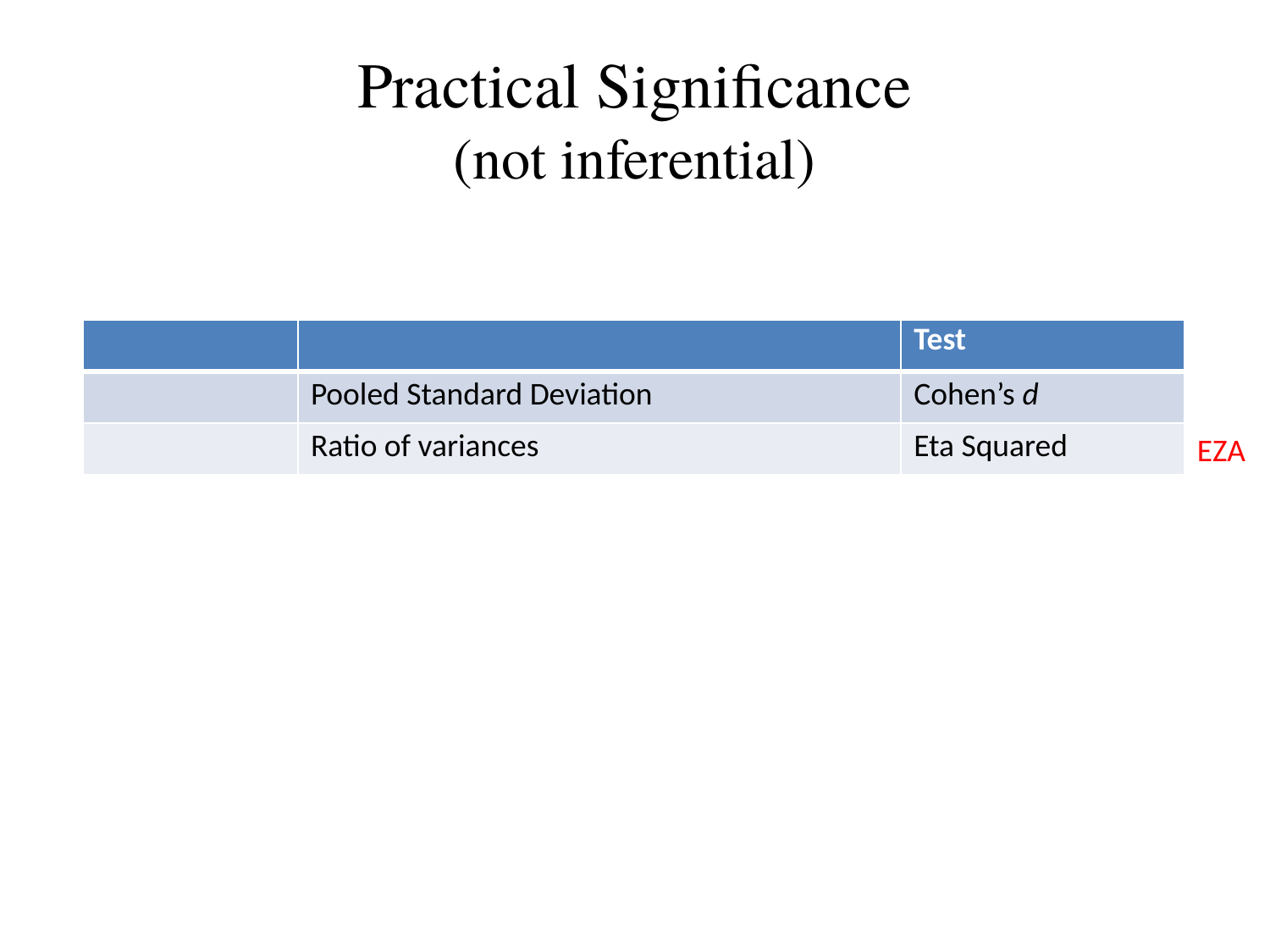

# Practical Significance (not inferential)
|  |  | Test |
| --- | --- | --- |
|  | Pooled Standard Deviation | Cohen’s d |
|  | Ratio of variances | Eta Squared |
EZA